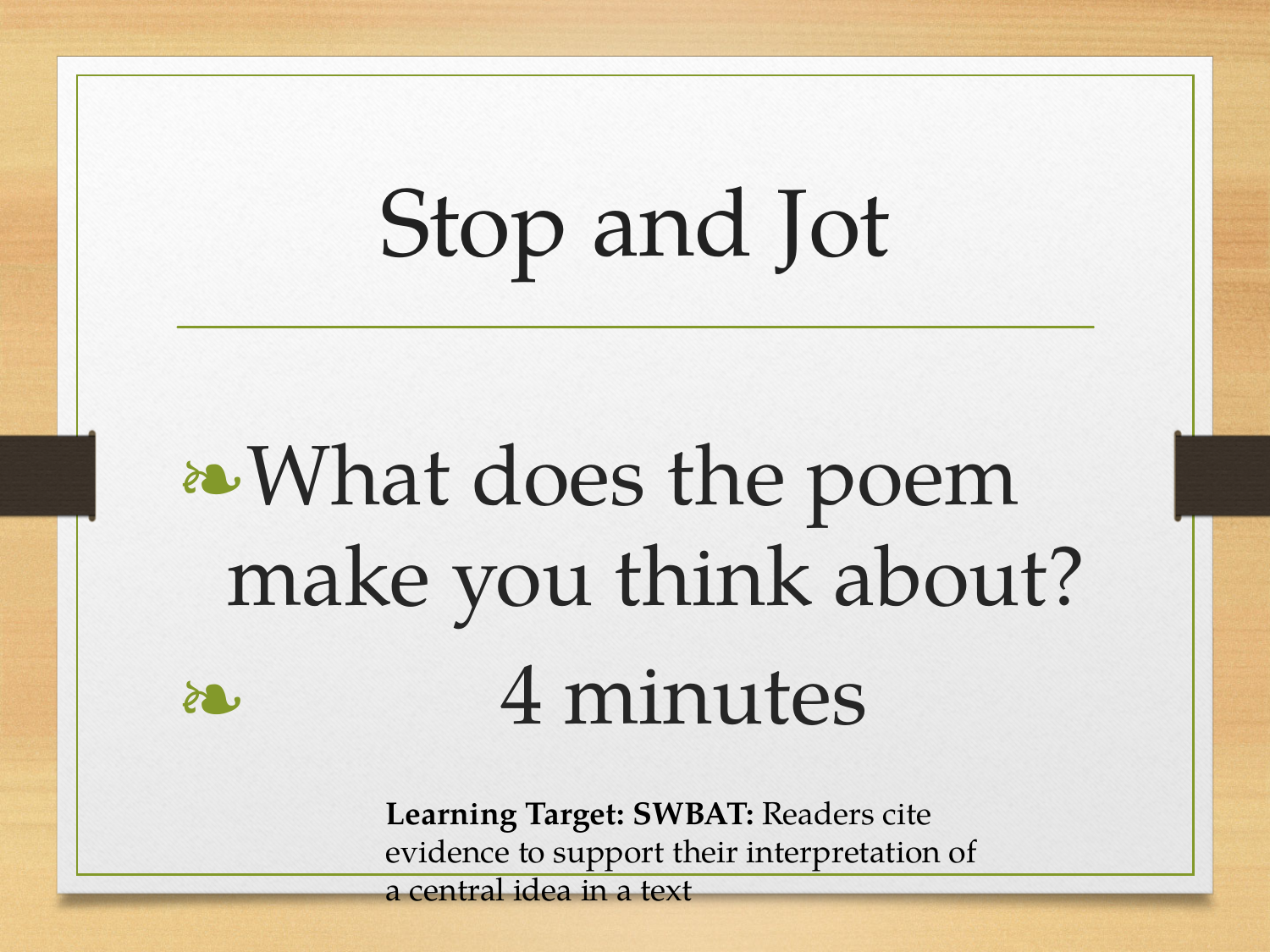

# Stop and Jot

What does the poem make you think about?
            4 minutes
Learning Target: SWBAT: Readers cite evidence to support their interpretation of a central idea in a text